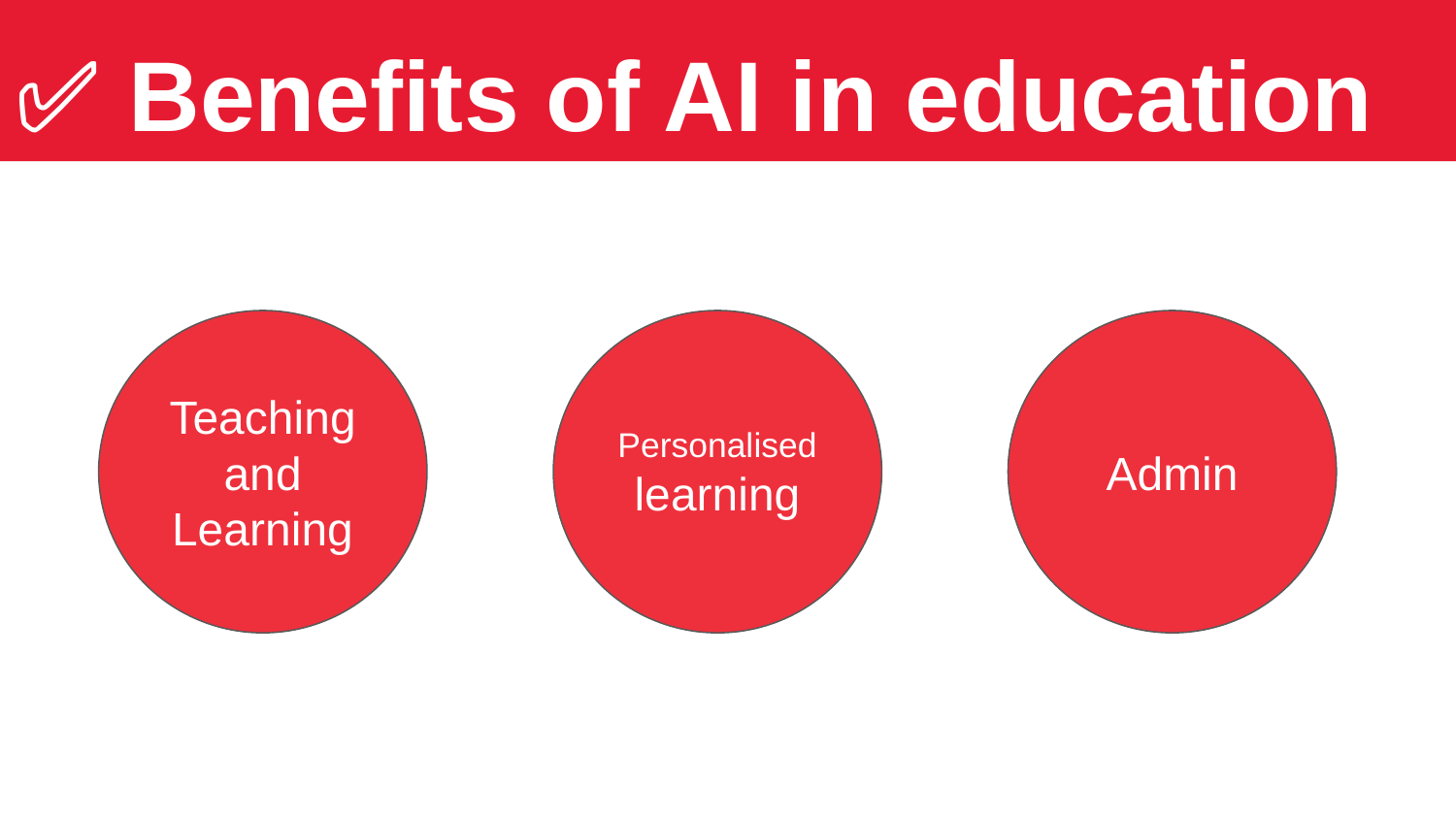

# ✅ Benefits of AI in education
Teaching and Learning
Personalised learning
Admin